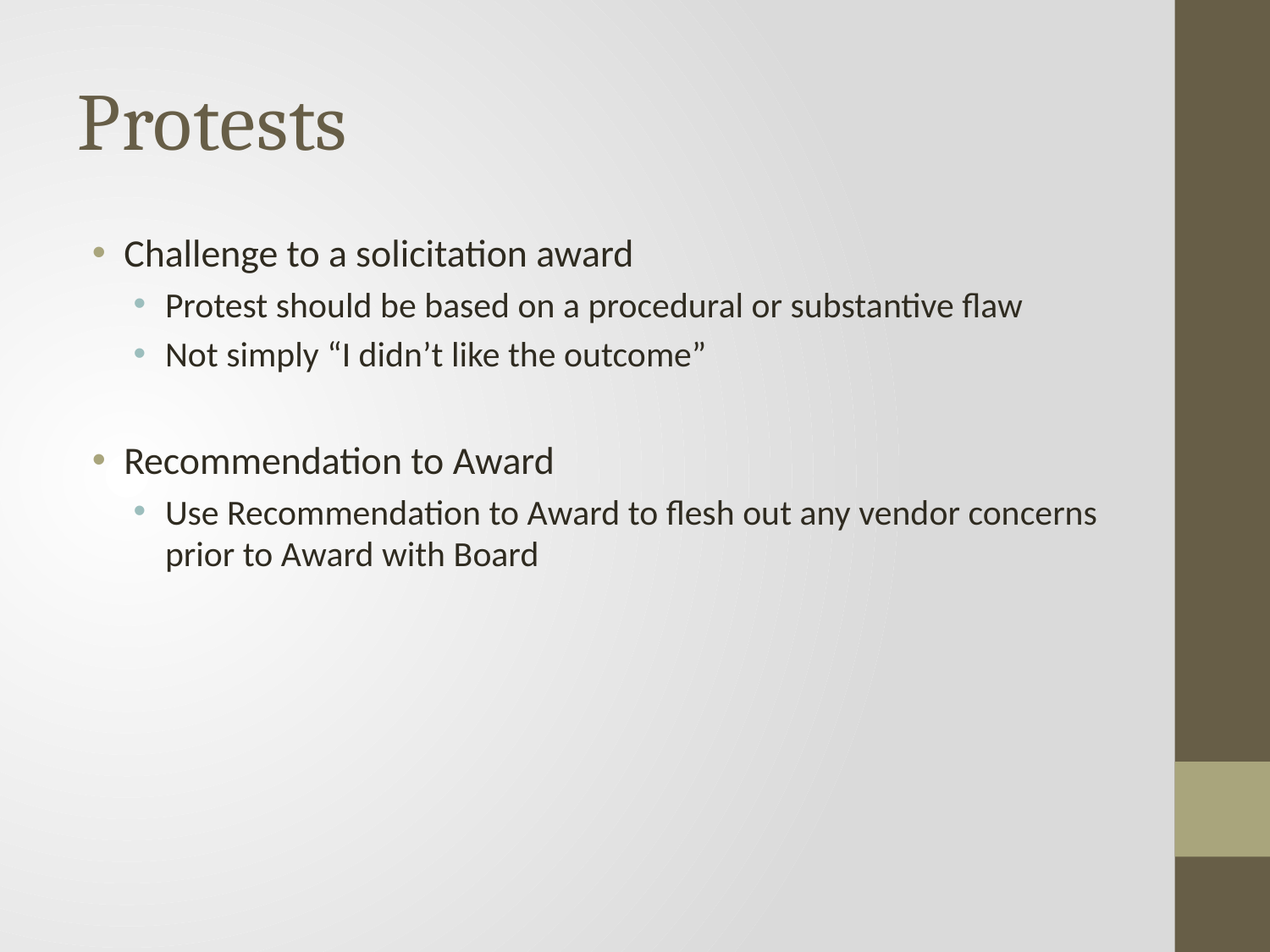

# Protests
Challenge to a solicitation award
Protest should be based on a procedural or substantive flaw
Not simply “I didn’t like the outcome”

Recommendation to Award
Use Recommendation to Award to flesh out any vendor concerns prior to Award with Board